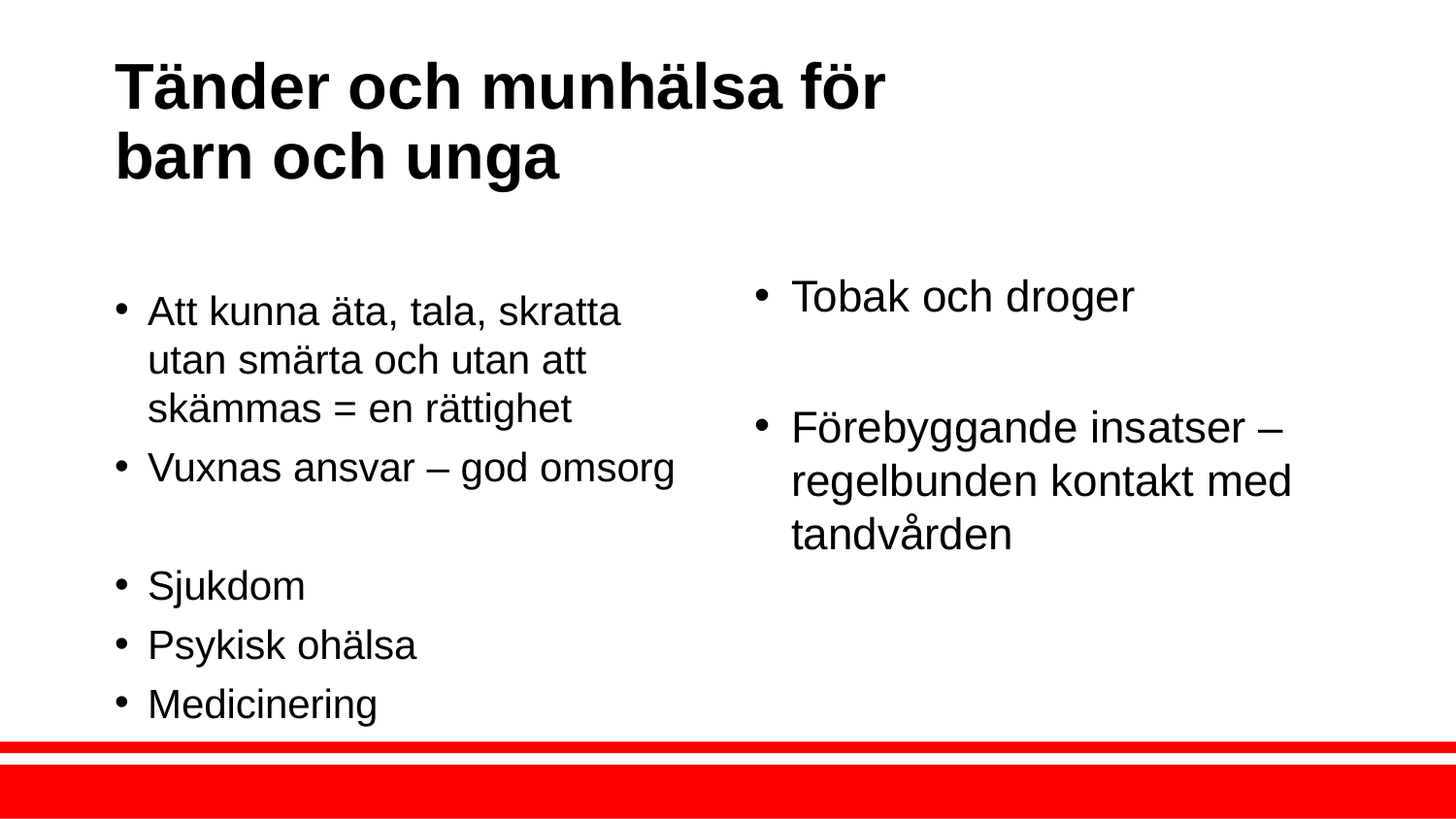

# Tänder och munhälsa för barn och unga

Att kunna äta, tala, skratta utan smärta och utan att skämmas = en rättighet
Vuxnas ansvar – god omsorg

Sjukdom
Psykisk ohälsa
Medicinering

Tobak och droger

Förebyggande insatser – regelbunden kontakt med tandvården